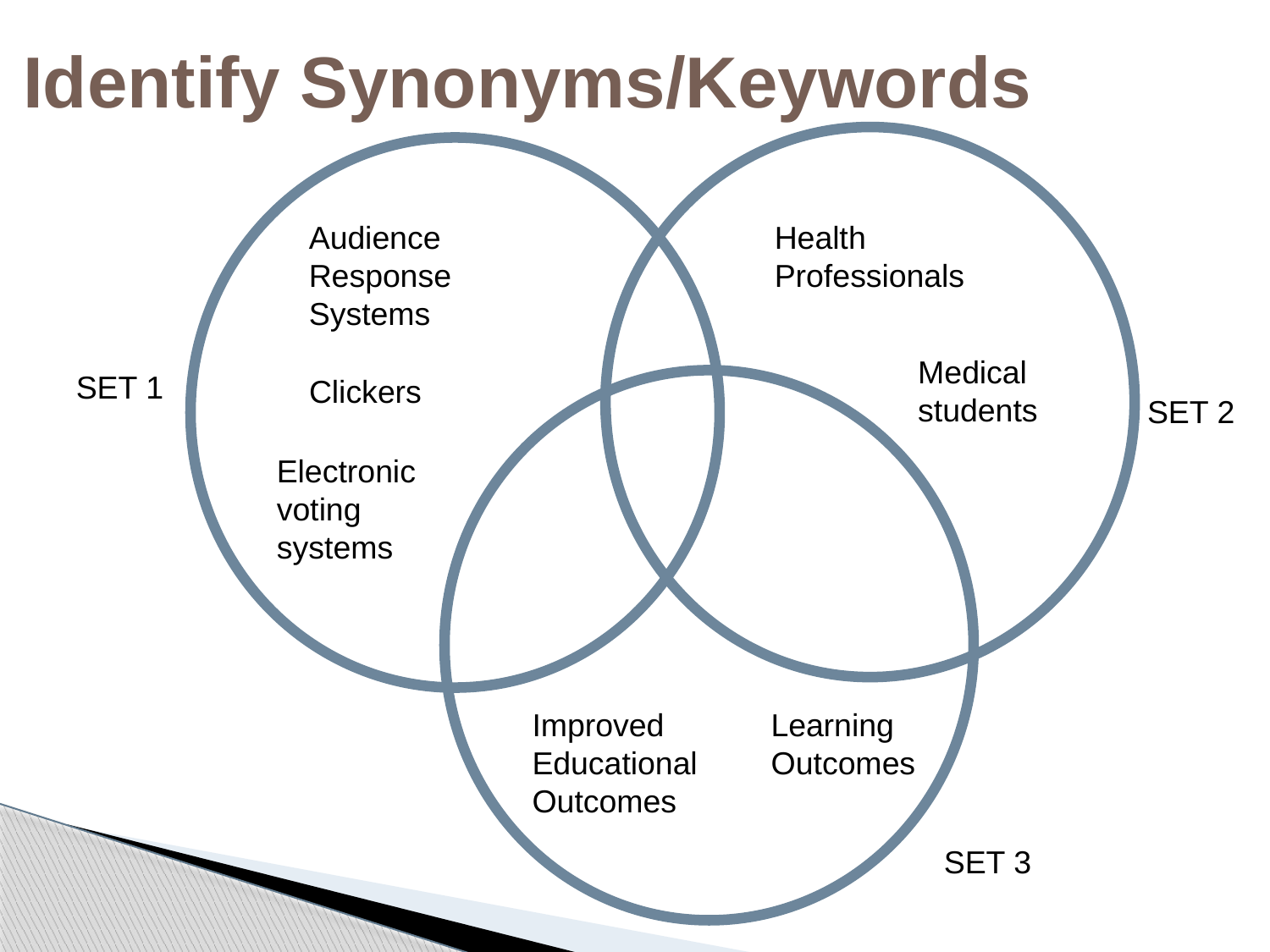

Identify Synonyms/Keywords

Audience Response Systems
Health Professionals
Medical students
SET 1
Clickers

SET 2
Electronic voting systems
Improved Educational Outcomes
Learning Outcomes
SET 3